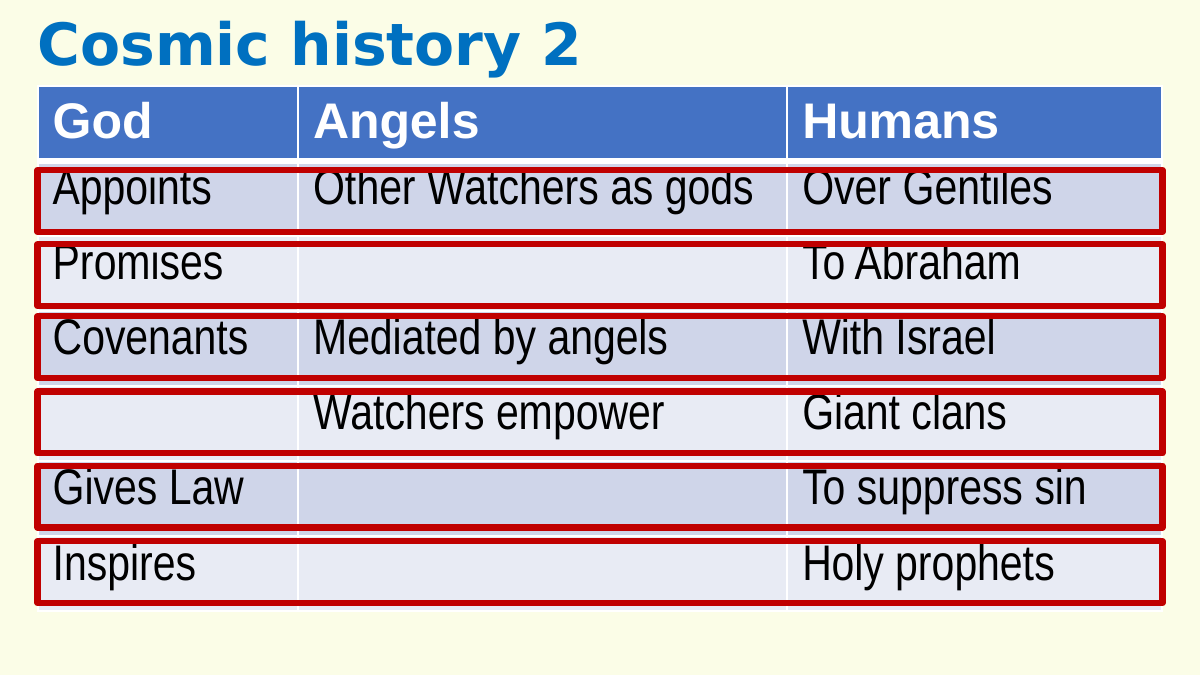

Cosmic history 2
| God | Angels | Humans |
| --- | --- | --- |
| Appoints | Other Watchers as gods | Over Gentiles |
| Promises |  | To Abraham |
| Covenants | Mediated by angels | With Israel |
|  | Watchers empower | Giant clans |
| Gives Law |  | To suppress sin |
| Inspires |  | Holy prophets |